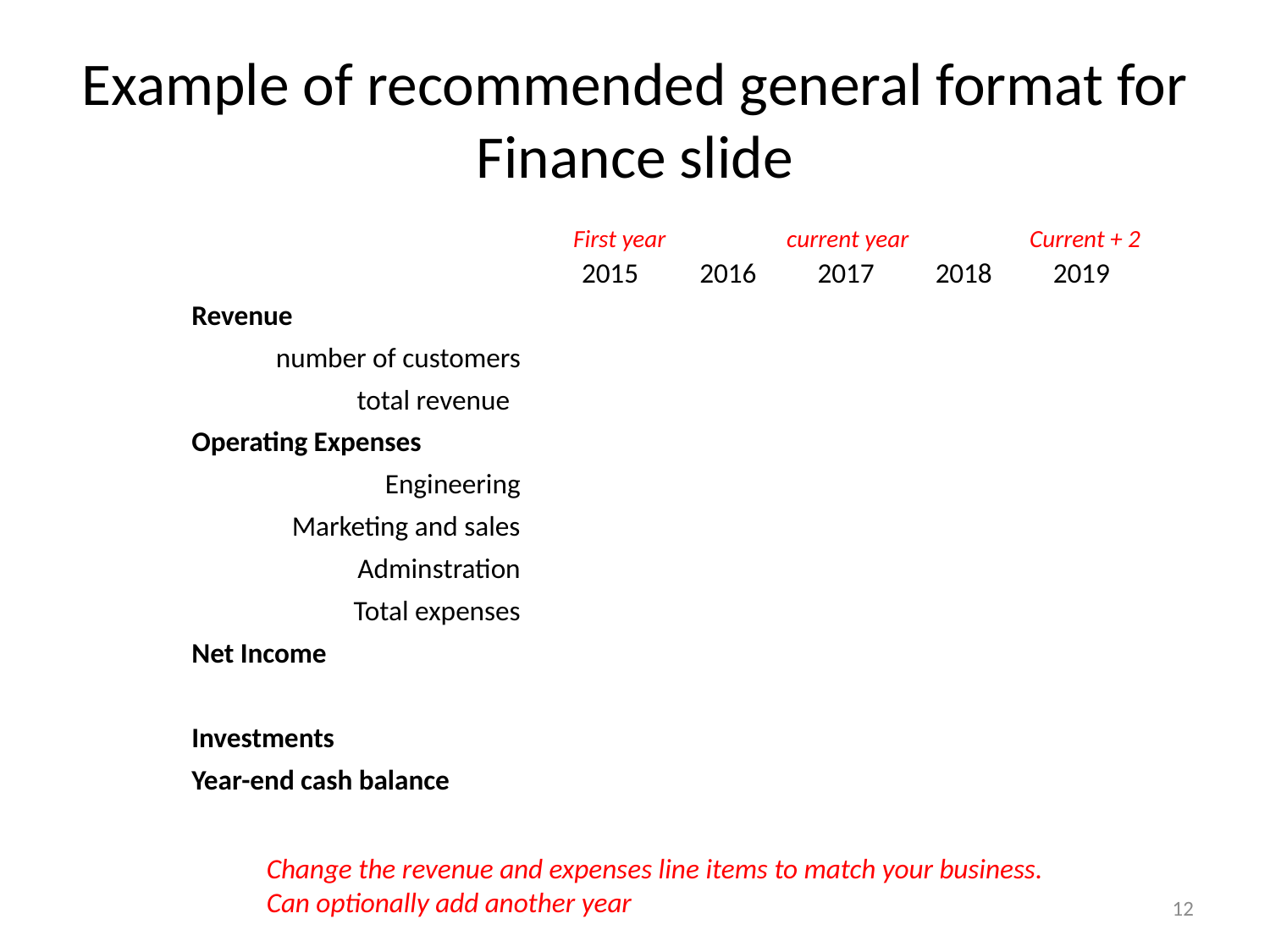

# Example of recommended general format for Finance slide
First year                      current year                      Current + 2
|  | 2015 | 2016 | 2017 | 2018 | 2019 |
| --- | --- | --- | --- | --- | --- |
| Revenue |  |  |  |  |  |
| number of customers |  |  |  |  |  |
| total revenue |  |  |  |  |  |
| Operating Expenses |  |  |  |  |  |
| Engineering |  |  |  |  |  |
| Marketing and sales |  |  |  |  |  |
| Adminstration |  |  |  |  |  |
| Total expenses |  |  |  |  |  |
| Net Income |  |  |  |  |  |
|  |  |  |  |  |  |
| Investments |  |  |  |  |  |
| Year-end cash balance |  |  |  |  |  |
Change the revenue and expenses line items to match your business. Can optionally add another year
12